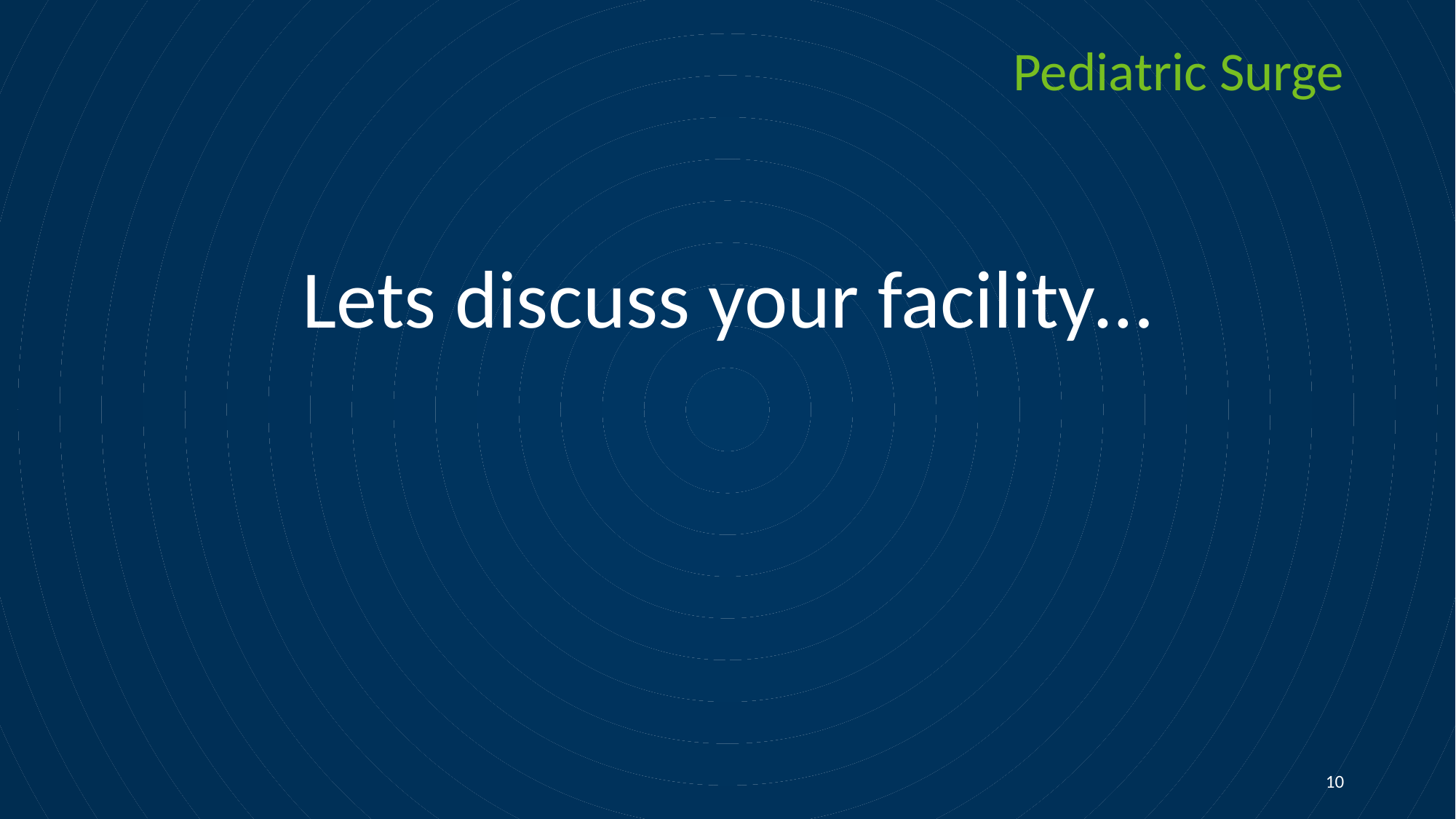

# Pediatric Surge
Lets discuss your facility…
10